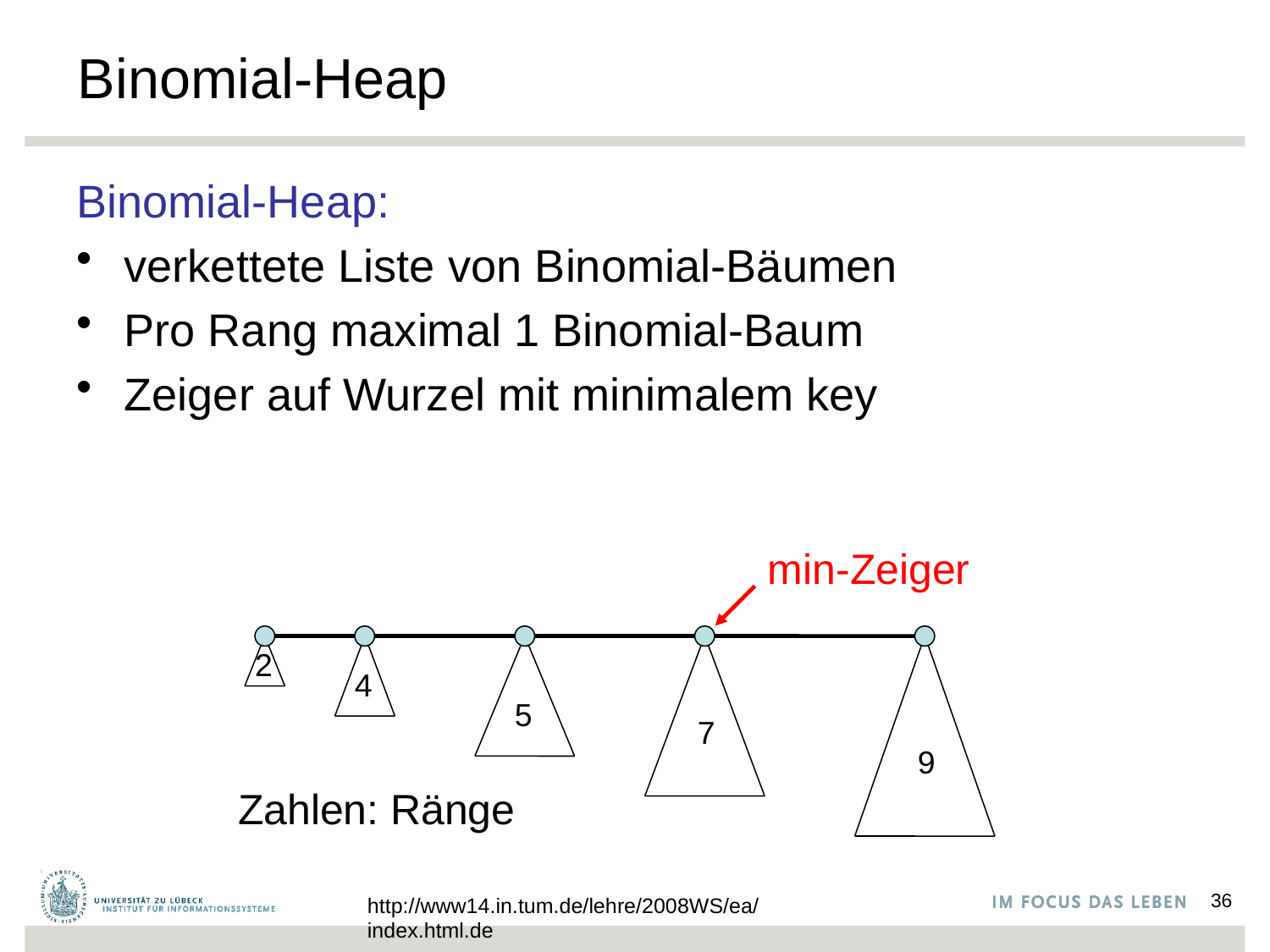

# Binomial-Heap
Binomial-Heap:
verkettete Liste von Binomial-Bäumen
Pro Rang maximal 1 Binomial-Baum
Zeiger auf Wurzel mit minimalem key
min-Zeiger

2
4

5
7

9

Zahlen: Ränge

http://www14.in.tum.de/lehre/2008WS/ea/index.html.de
36